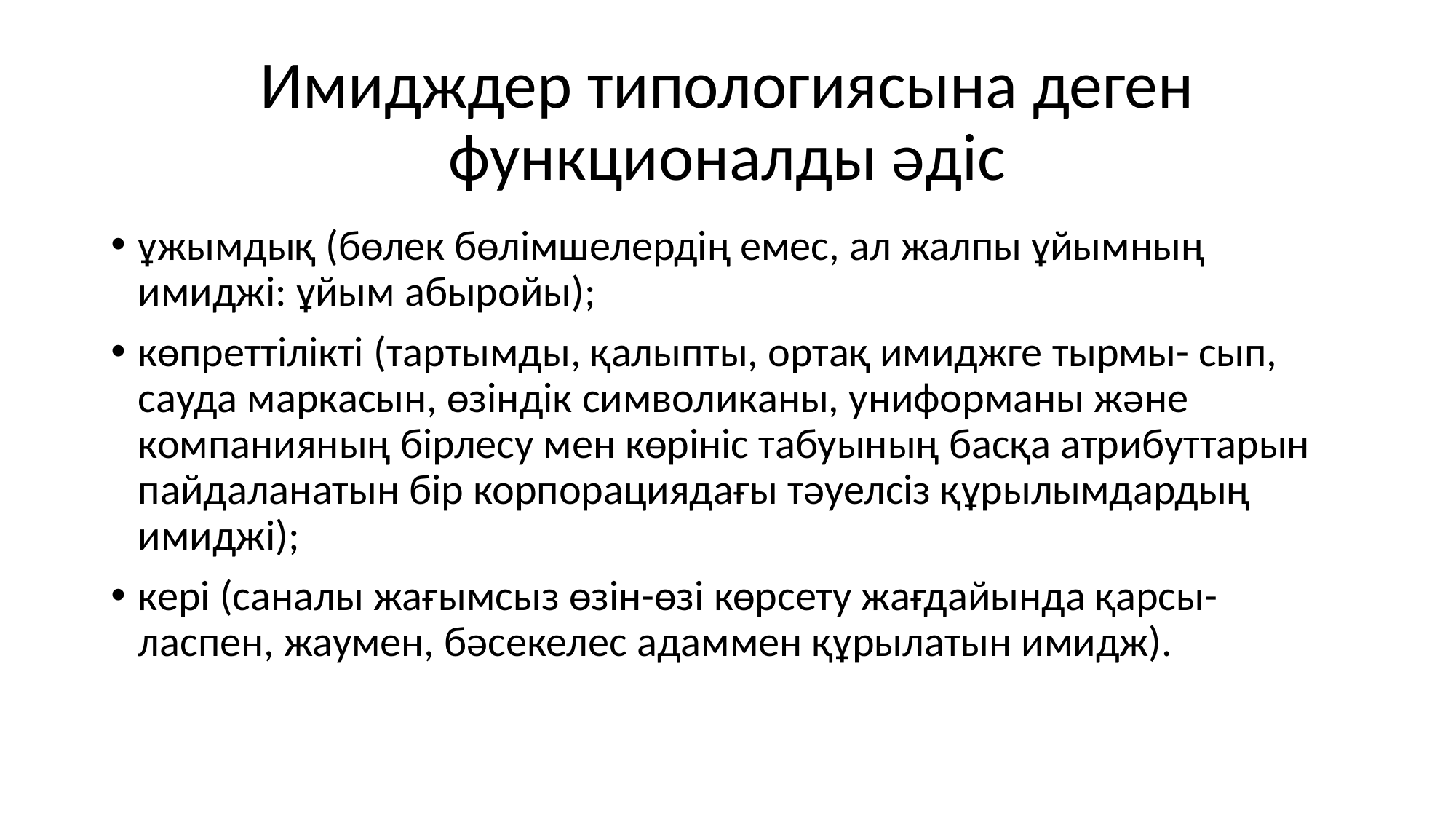

# Имидждер типологиясына деген функционалды əдіс
ұжымдық (бөлек бөлімшелердің емес, ал жалпы ұйымның имиджі: ұйым абыройы);
көпреттілікті (тартымды, қалыпты, ортақ имиджге тырмы- сып, сауда маркасын, өзіндік символиканы, униформаны жəне компанияның бірлесу мен көрініс табуының басқа атрибуттарын пайдаланатын бір корпорациядағы тəуелсіз құрылымдардың имиджі);
кері (саналы жағымсыз өзін-өзі көрсету жағдайында қарсы- ласпен, жаумен, бəсекелес адаммен құрылатын имидж).